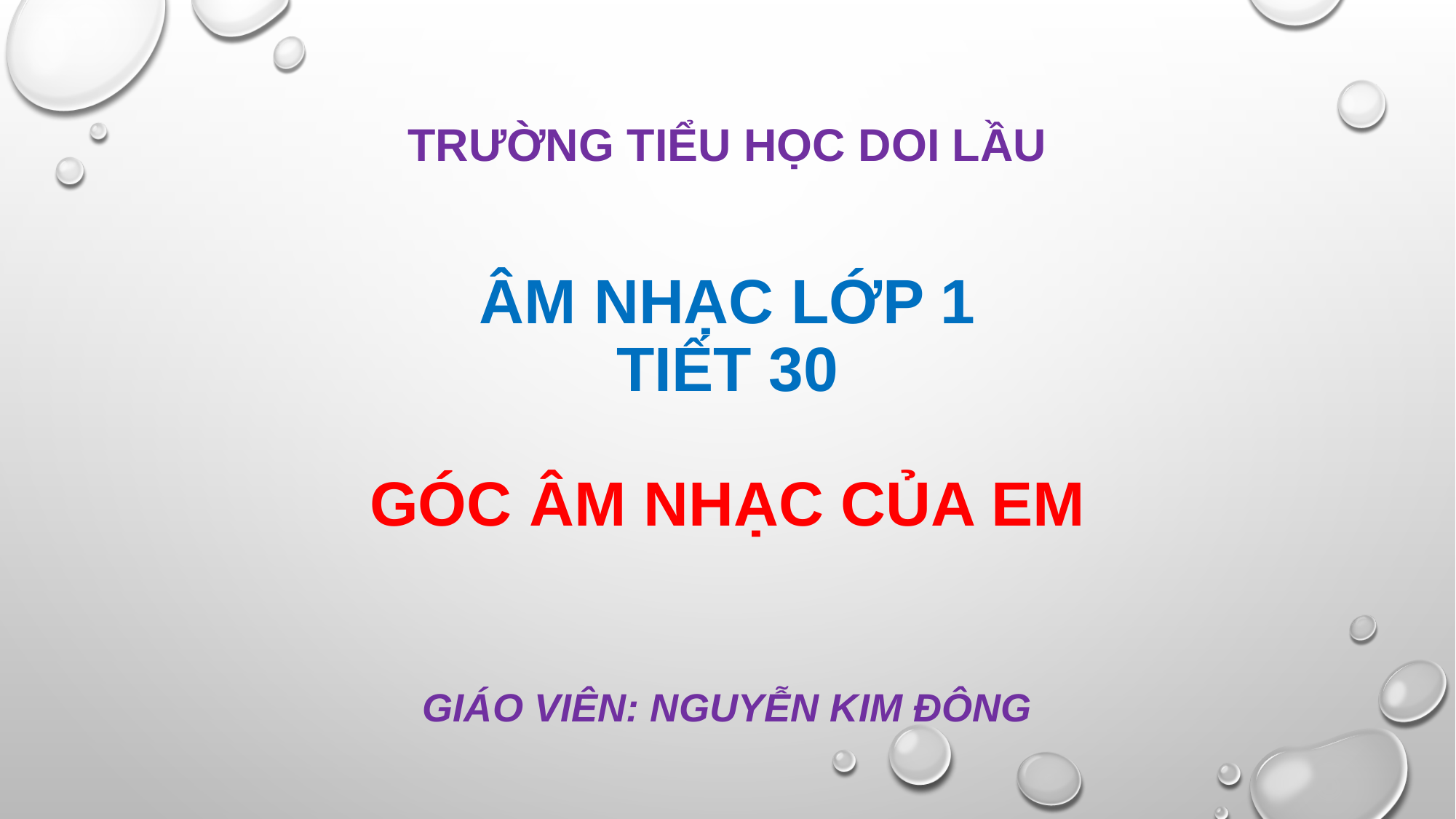

# TRƯỜNG TIỂU HỌC DOI LẦU ÂM NHẠC LỚP 1 TIẾT 30 GÓC ÂM NHẠC CỦA EM Giáo viên: Nguyễn Kim Đông